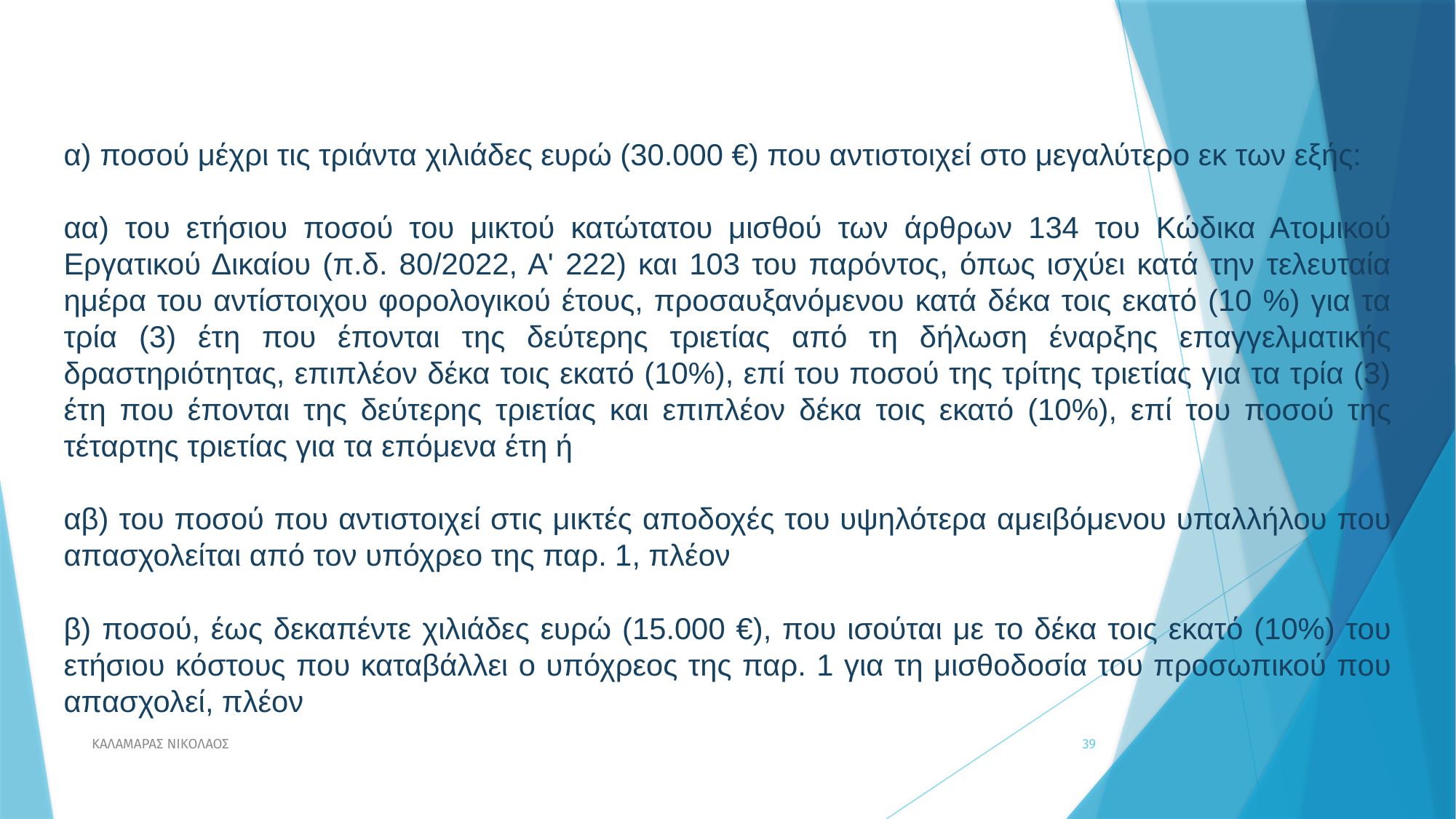

α) ποσού μέχρι τις τριάντα χιλιάδες ευρώ (30.000 €) που αντιστοιχεί στο μεγαλύτερο εκ των εξής:

αα) του ετήσιου ποσού του μικτού κατώτατου μισθού των άρθρων 134 του Κώδικα Ατομικού Εργατικού Δικαίου (π.δ. 80/2022, Α' 222) και 103 του παρόντος, όπως ισχύει κατά την τελευταία ημέρα του αντίστοιχου φορολογικού έτους, προσαυξανόμενου κατά δέκα τοις εκατό (10 %) για τα τρία (3) έτη που έπονται της δεύτερης τριετίας από τη δήλωση έναρξης επαγγελματικής δραστηριότητας, επιπλέον δέκα τοις εκατό (10%), επί του ποσού της τρίτης τριετίας για τα τρία (3) έτη που έπονται της δεύτερης τριετίας και επιπλέον δέκα τοις εκατό (10%), επί του ποσού της τέταρτης τριετίας για τα επόμενα έτη ή

αβ) του ποσού που αντιστοιχεί στις μικτές αποδοχές του υψηλότερα αμειβόμενου υπαλλήλου που απασχολείται από τον υπόχρεο της παρ. 1, πλέον

β) ποσού, έως δεκαπέντε χιλιάδες ευρώ (15.000 €), που ισούται με το δέκα τοις εκατό (10%) του ετήσιου κόστους που καταβάλλει ο υπόχρεος της παρ. 1 για τη μισθοδοσία του προσωπικού που απασχολεί, πλέον

ΚΑΛΑΜΑΡΑΣ ΝΙΚΟΛΑΟΣ
39